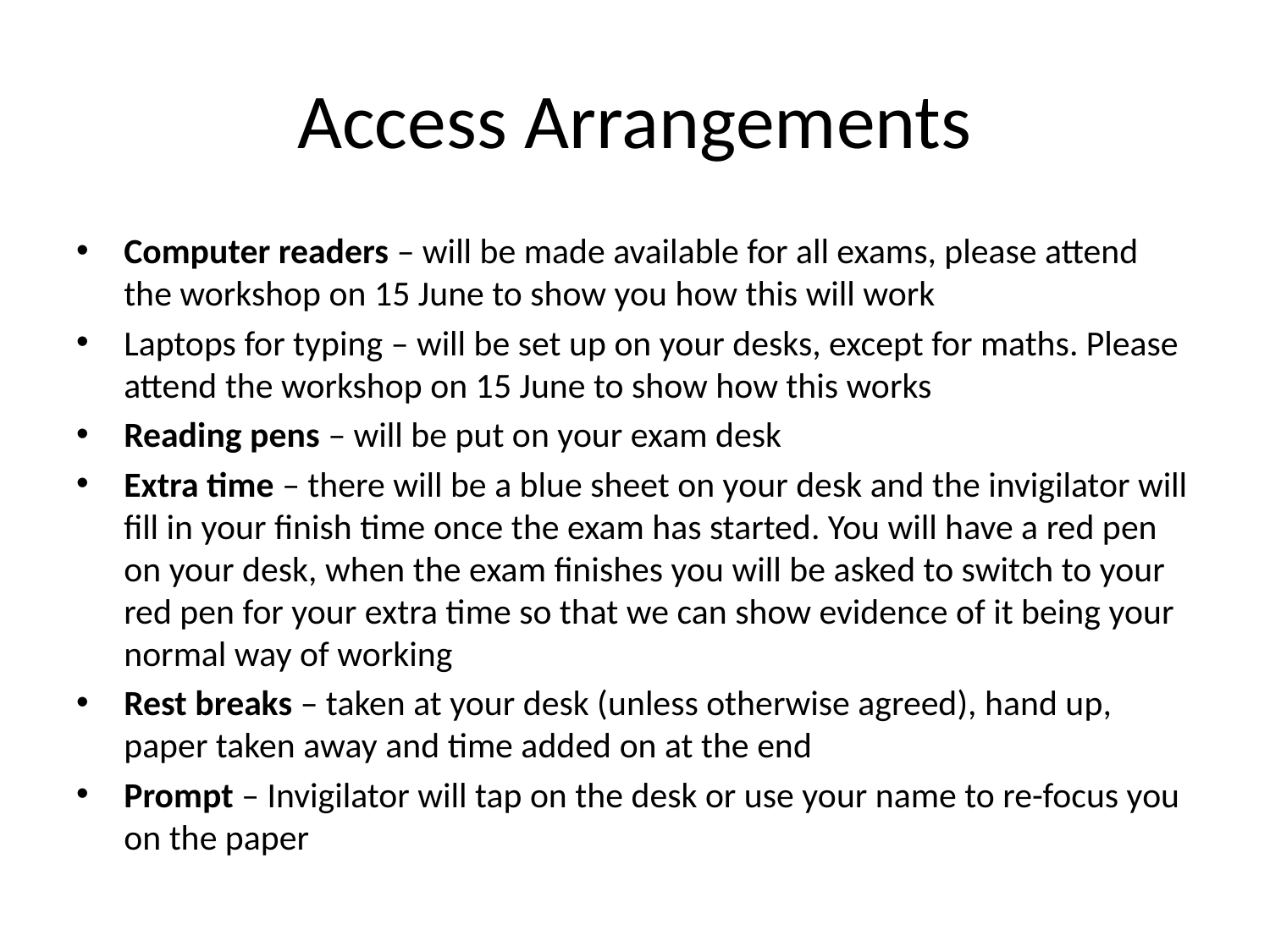

# Access Arrangements
Computer readers – will be made available for all exams, please attend the workshop on 15 June to show you how this will work
Laptops for typing – will be set up on your desks, except for maths. Please attend the workshop on 15 June to show how this works
Reading pens – will be put on your exam desk
Extra time – there will be a blue sheet on your desk and the invigilator will fill in your finish time once the exam has started. You will have a red pen on your desk, when the exam finishes you will be asked to switch to your red pen for your extra time so that we can show evidence of it being your normal way of working
Rest breaks – taken at your desk (unless otherwise agreed), hand up, paper taken away and time added on at the end
Prompt – Invigilator will tap on the desk or use your name to re-focus you on the paper